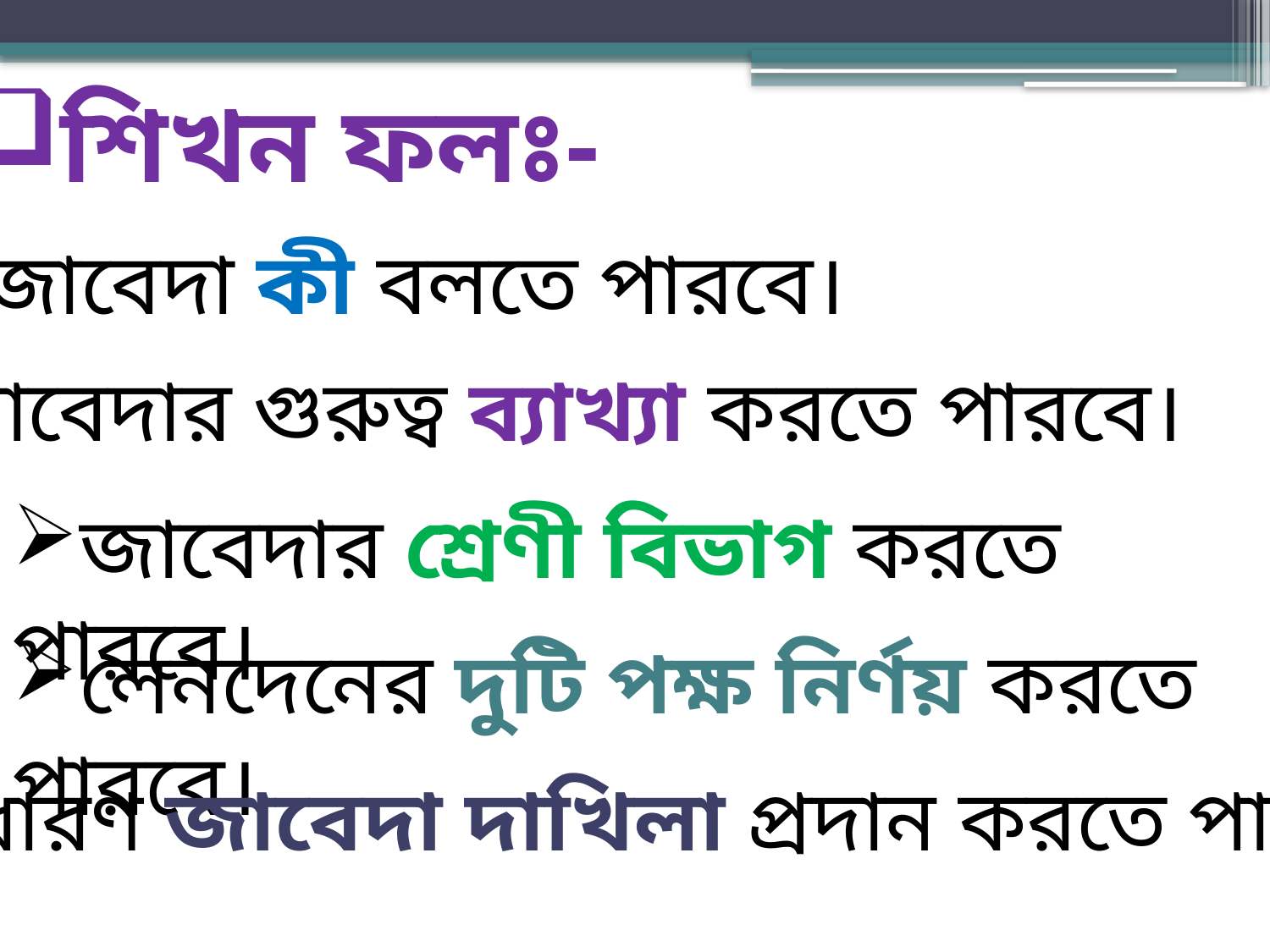

শিখন ফলঃ-
জাবেদা কী বলতে পারবে।
জাবেদার গুরুত্ব ব্যাখ্যা করতে পারবে।
জাবেদার শ্রেণী বিভাগ করতে পারবে।
লেনদেনের দুটি পক্ষ নির্ণয় করতে পারবে।
সাধারণ জাবেদা দাখিলা প্রদান করতে পারবে।